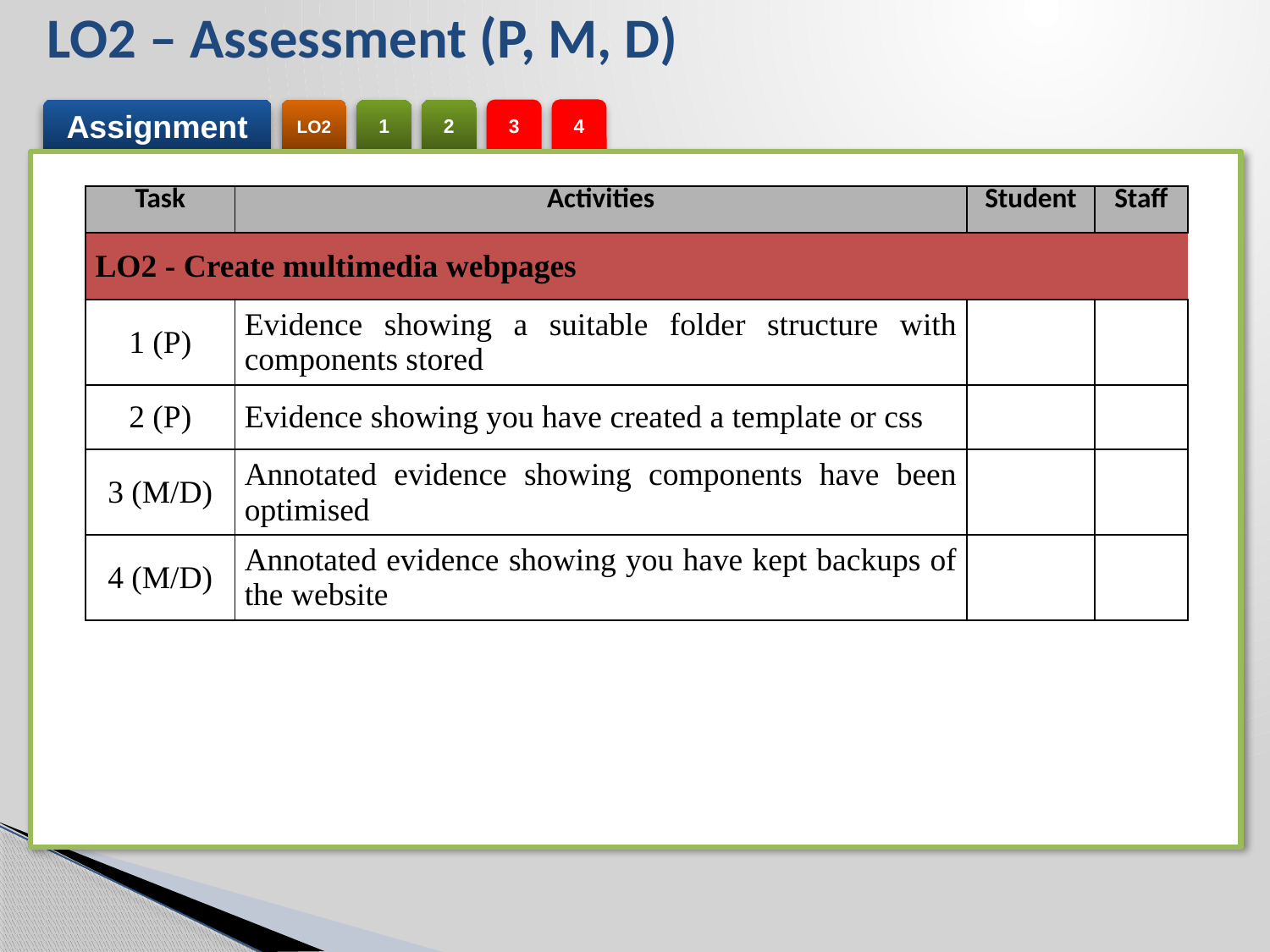

# LO2 – Assessment (P, M, D)

| Task | Activities | Student | Staff |
| --- | --- | --- | --- |
| LO2 - Create multimedia webpages |  |  |  |
| 1 (P) | Evidence showing a suitable folder structure with components stored |  |  |
| 2 (P) | Evidence showing you have created a template or css |  |  |
| 3 (M/D) | Annotated evidence showing components have been optimised |  |  |
| 4 (M/D) | Annotated evidence showing you have kept backups of the website |  |  |